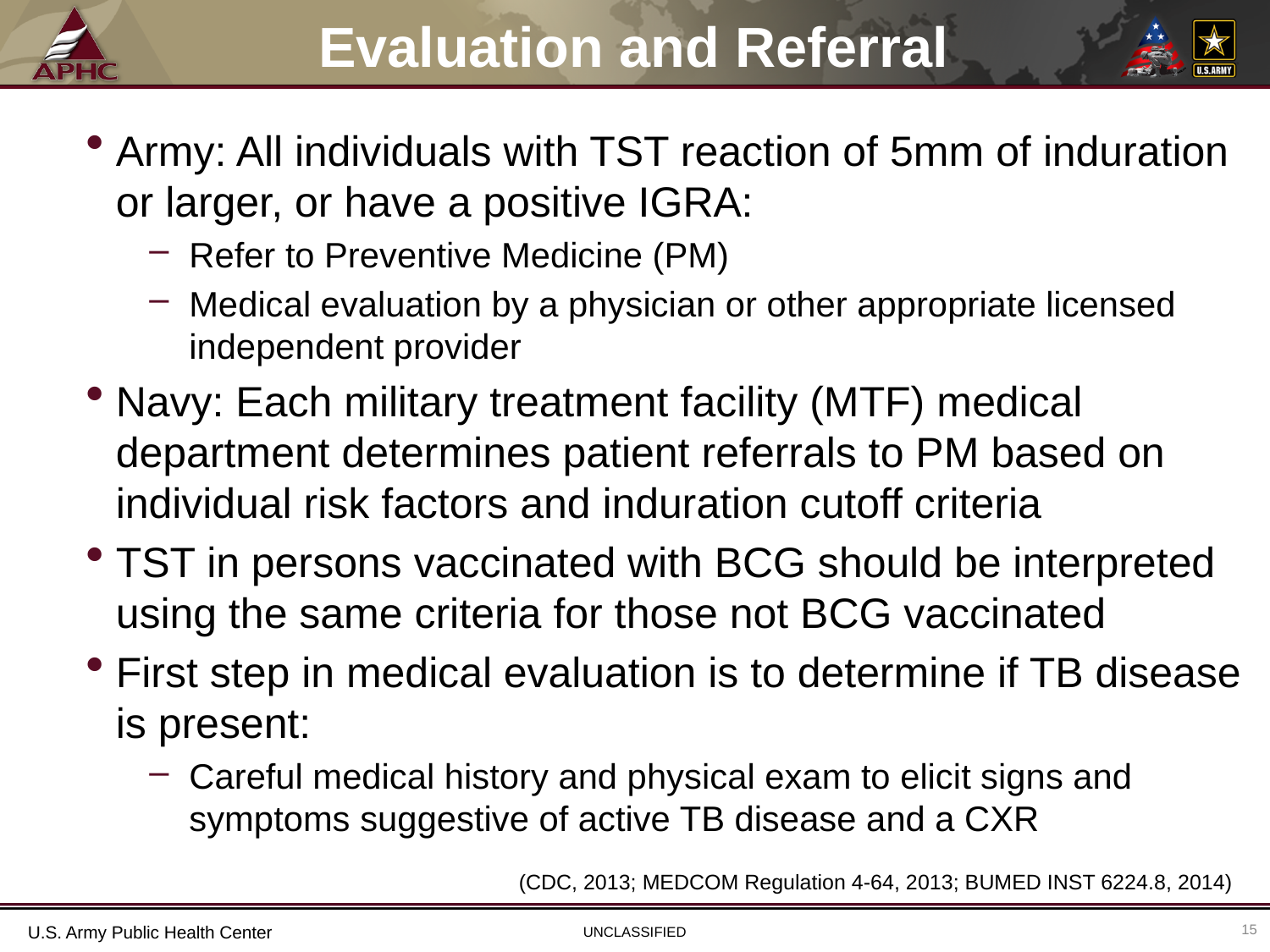

# Evaluation and Referral
Army: All individuals with TST reaction of 5mm of induration or larger, or have a positive IGRA:
Refer to Preventive Medicine (PM)
Medical evaluation by a physician or other appropriate licensed independent provider
Navy: Each military treatment facility (MTF) medical department determines patient referrals to PM based on individual risk factors and induration cutoff criteria
TST in persons vaccinated with BCG should be interpreted using the same criteria for those not BCG vaccinated
First step in medical evaluation is to determine if TB disease is present:
Careful medical history and physical exam to elicit signs and symptoms suggestive of active TB disease and a CXR
(CDC, 2013; MEDCOM Regulation 4-64, 2013; BUMED INST 6224.8, 2014)
15